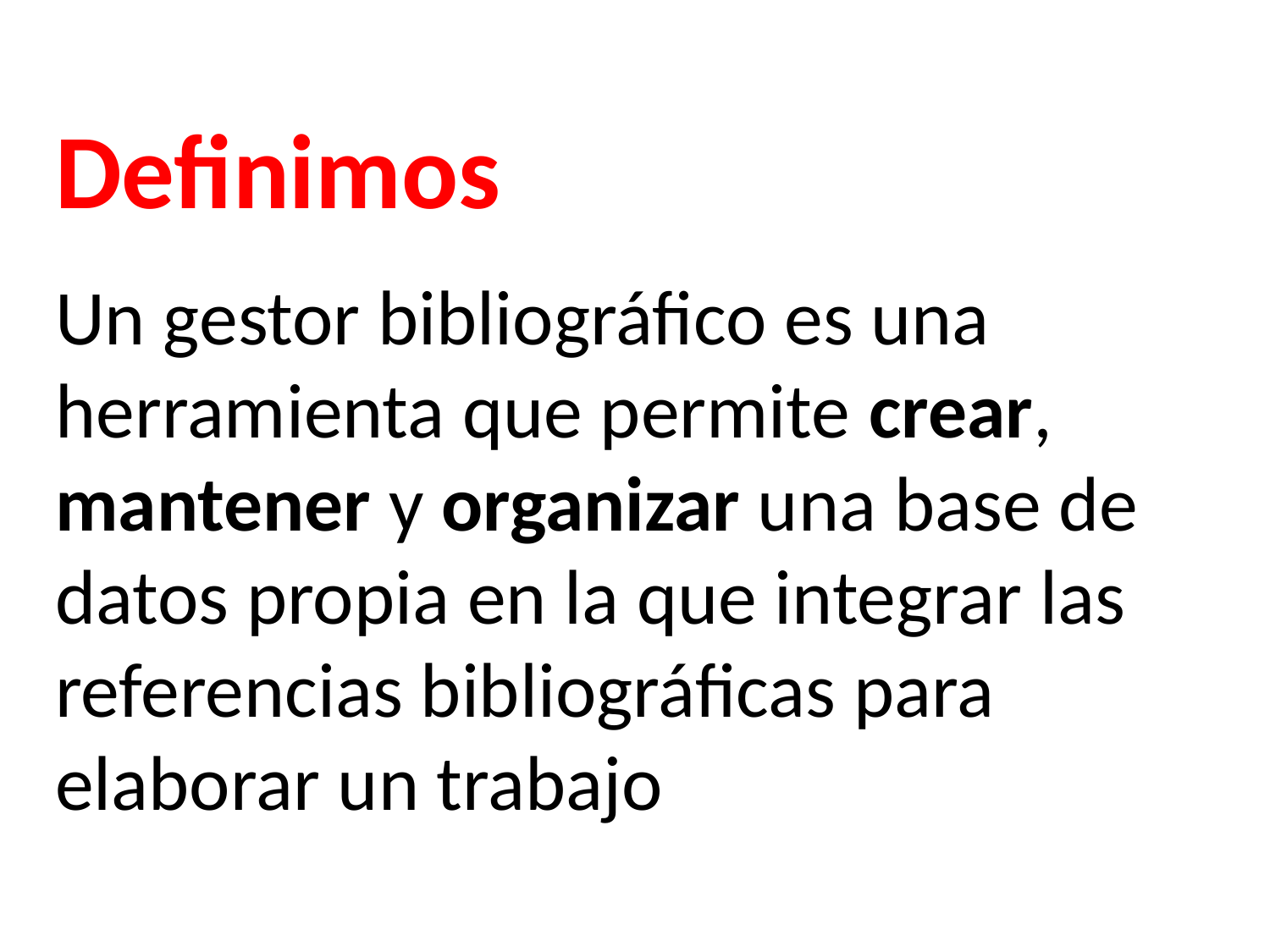

Definimos

Un gestor bibliográfico es una herramienta que permite crear, mantener y organizar una base de datos propia en la que integrar las referencias bibliográficas para elaborar un trabajo